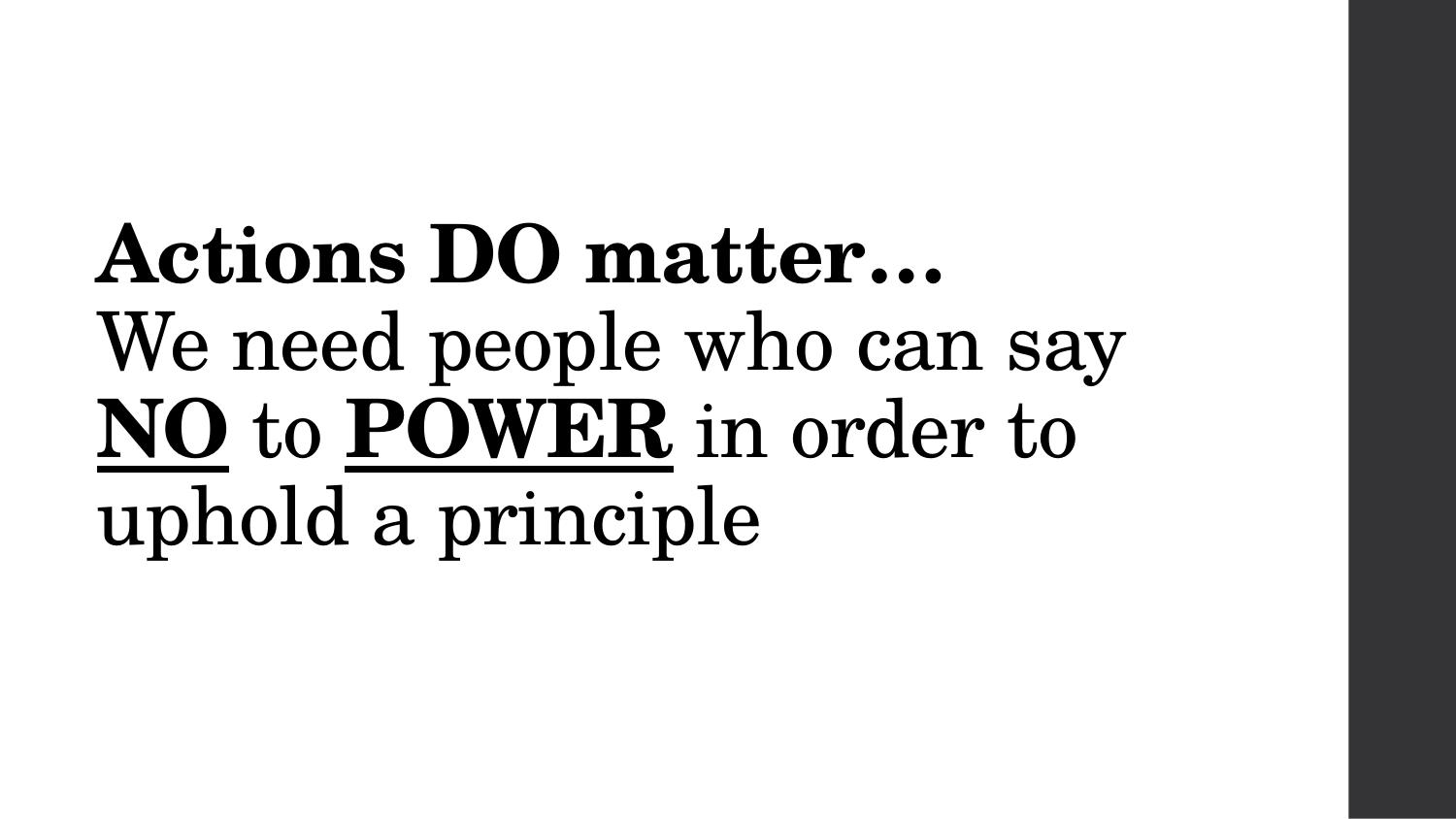

# Actions DO matter… We need people who can say NO to POWER in order to uphold a principle